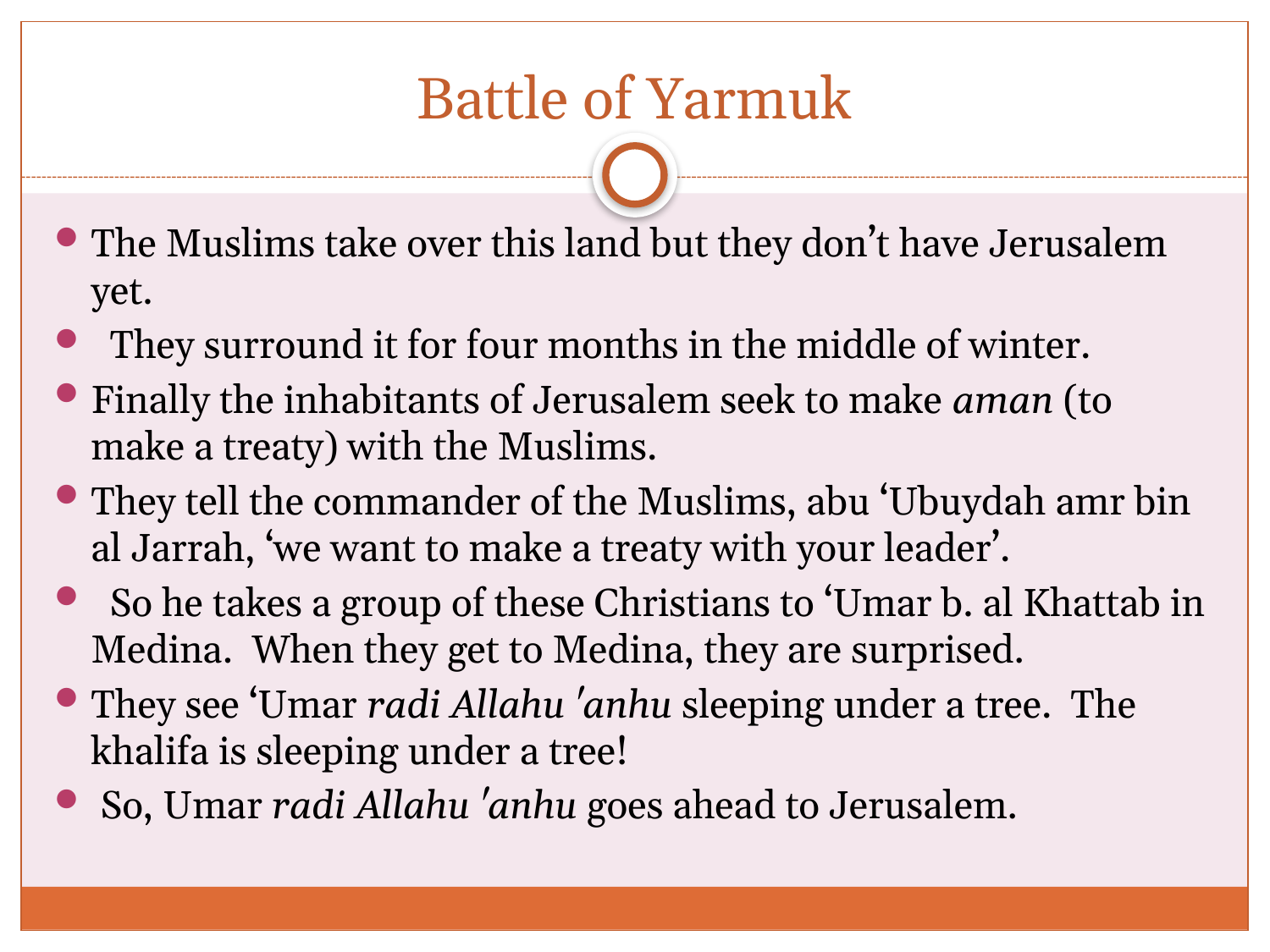

# Battle of Yarmuk
The Muslims take over this land but they don’t have Jerusalem yet.
  They surround it for four months in the middle of winter.
Finally the inhabitants of Jerusalem seek to make aman (to make a treaty) with the Muslims.
They tell the commander of the Muslims, abu ‘Ubuydah amr bin al Jarrah, ‘we want to make a treaty with your leader’.
  So he takes a group of these Christians to ‘Umar b. al Khattab in Medina.  When they get to Medina, they are surprised.
They see ‘Umar radi Allahu 'anhu sleeping under a tree.  The khalifa is sleeping under a tree!
 So, Umar radi Allahu 'anhu goes ahead to Jerusalem.